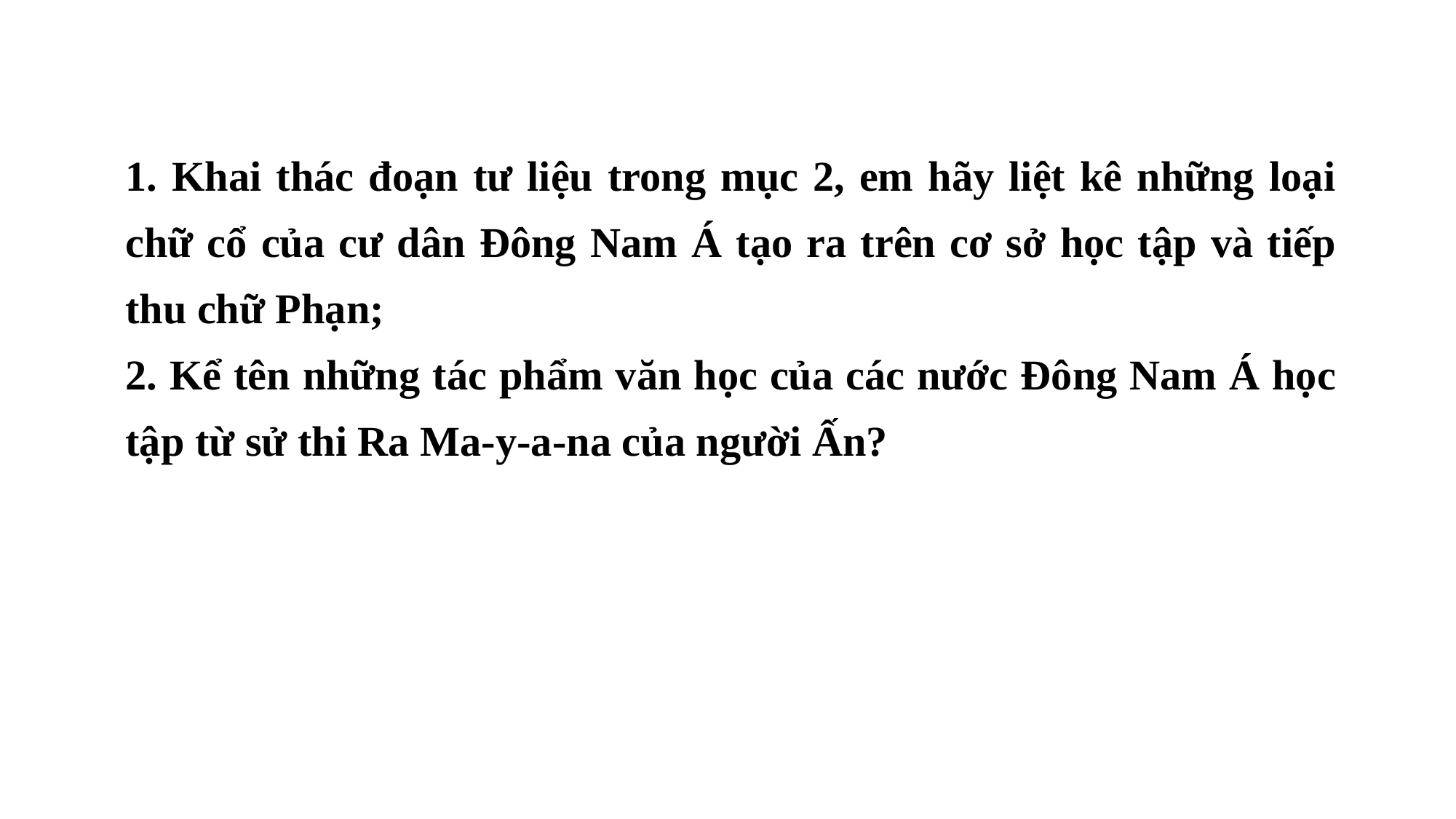

1. Khai thác đoạn tư liệu trong mục 2, em hãy liệt kê những loại chữ cổ của cư dân Đông Nam Á tạo ra trên cơ sở học tập và tiếp thu chữ Phạn;
2. Kể tên những tác phẩm văn học của các nước Đông Nam Á học tập từ sử thi Ra Ma-y-a-na của người Ấn?